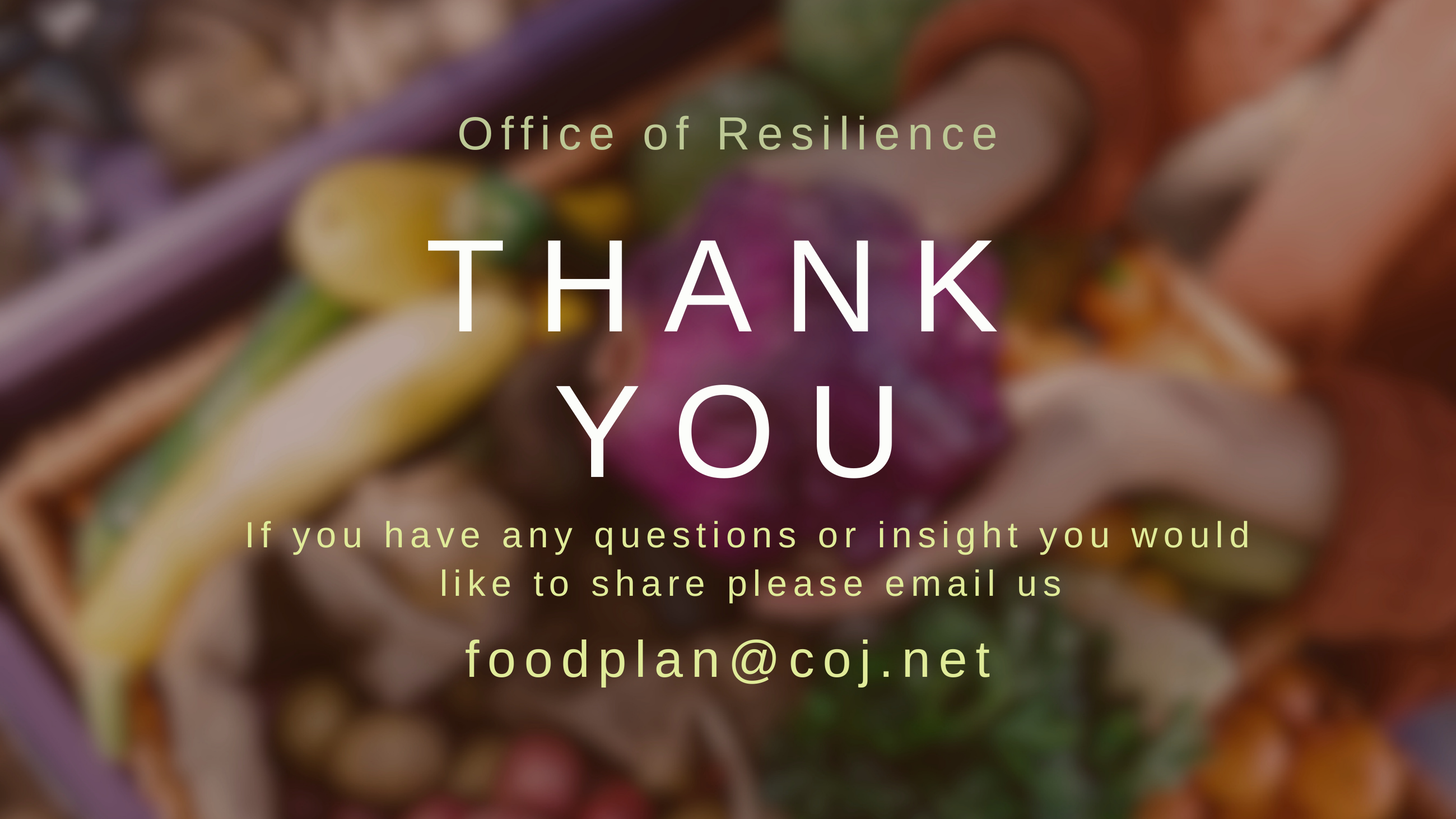

Office of Resilience
THANK YOU
If you have any questions or insight you would like to share please email us

foodplan@coj.net